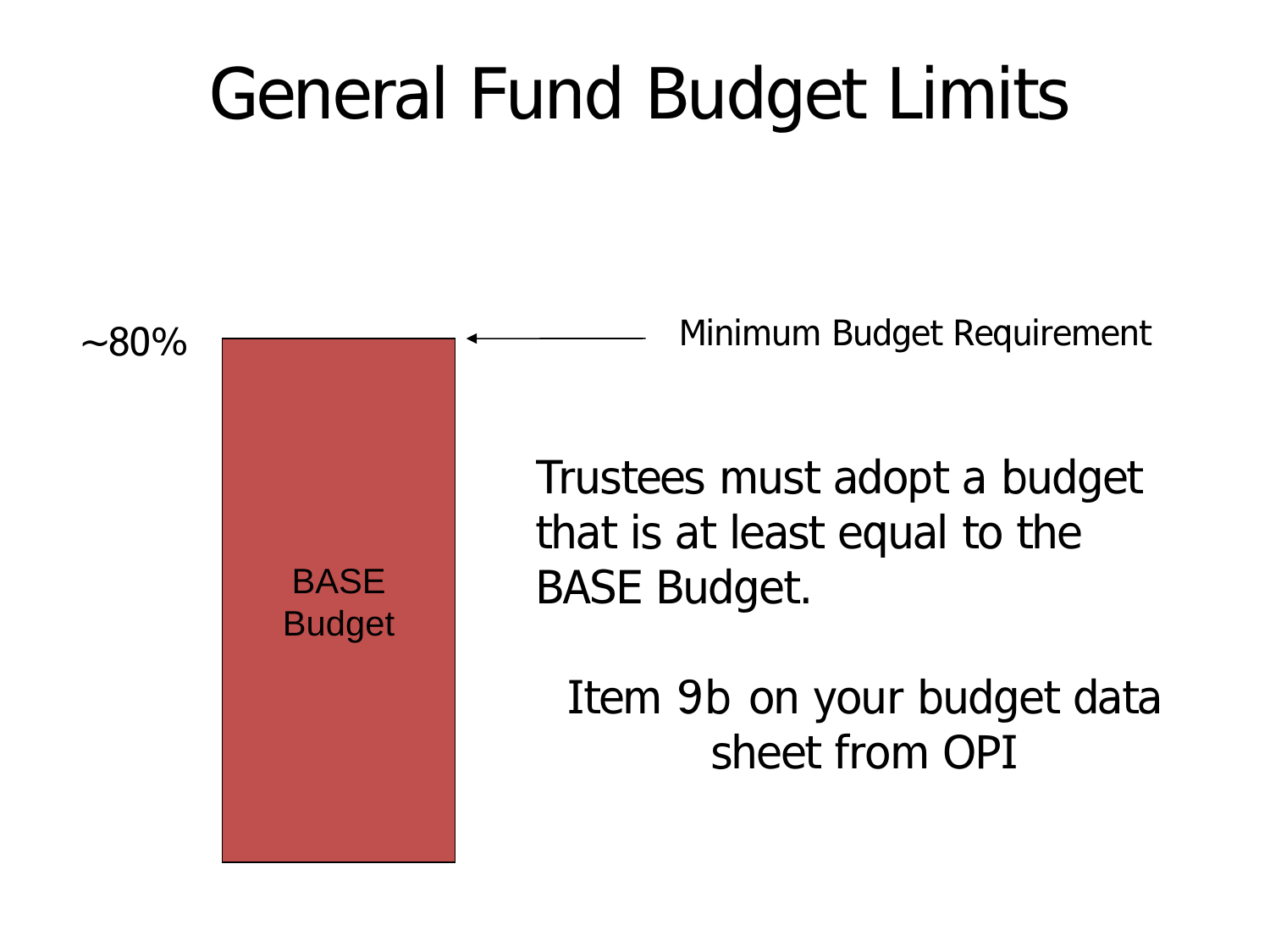

General Fund Budget Limits
Minimum Budget Requirement
~80%
BASE Budget

Trustees must adopt a budget that is at least equal to the BASE Budget.

Item 9b on your budget data sheet from OPI